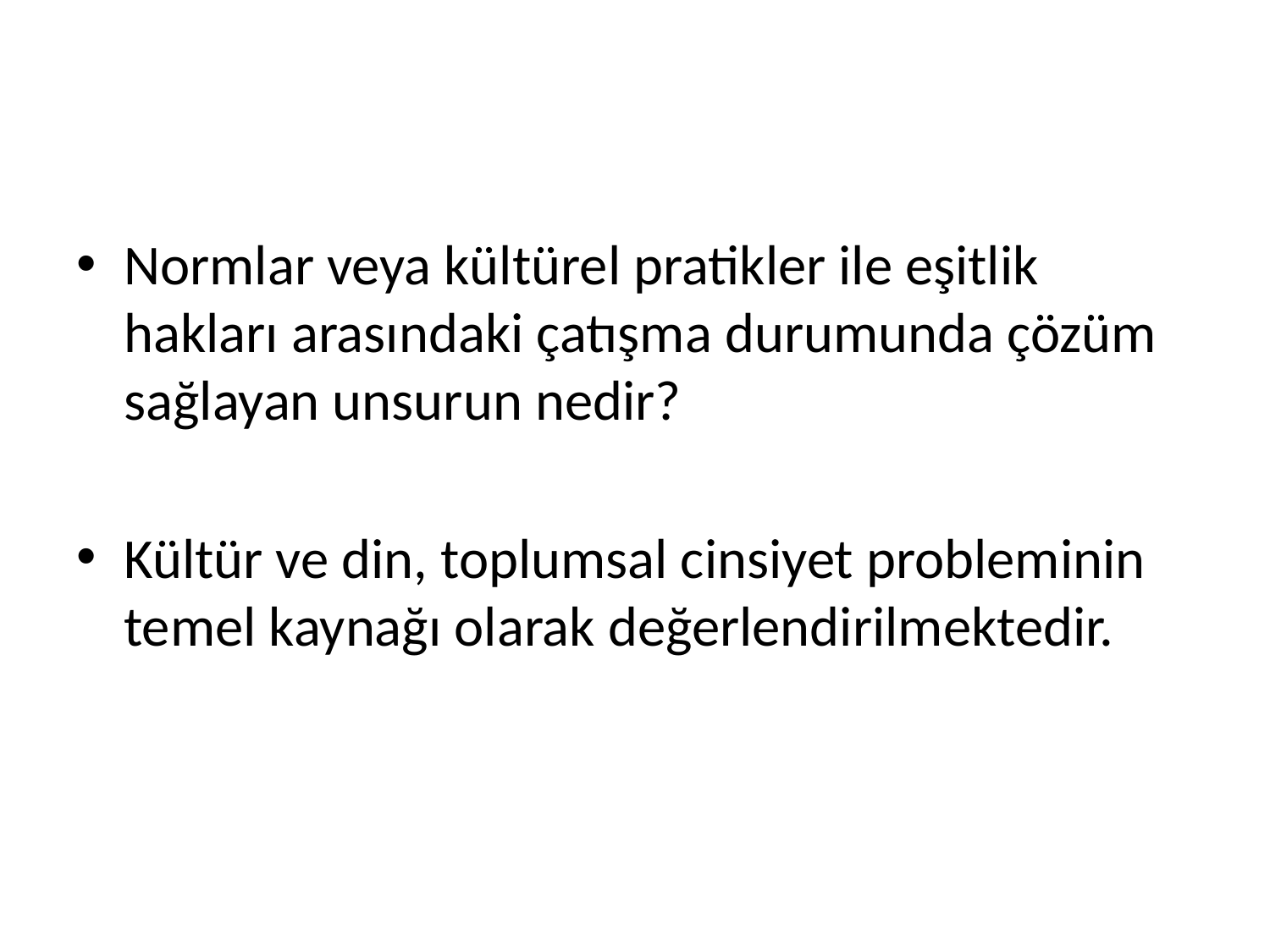

Normlar veya kültürel pratikler ile eşitlik hakları arasındaki çatışma durumunda çözüm sağlayan unsurun nedir?

Kültür ve din, toplumsal cinsiyet probleminin temel kaynağı olarak değerlendirilmektedir.